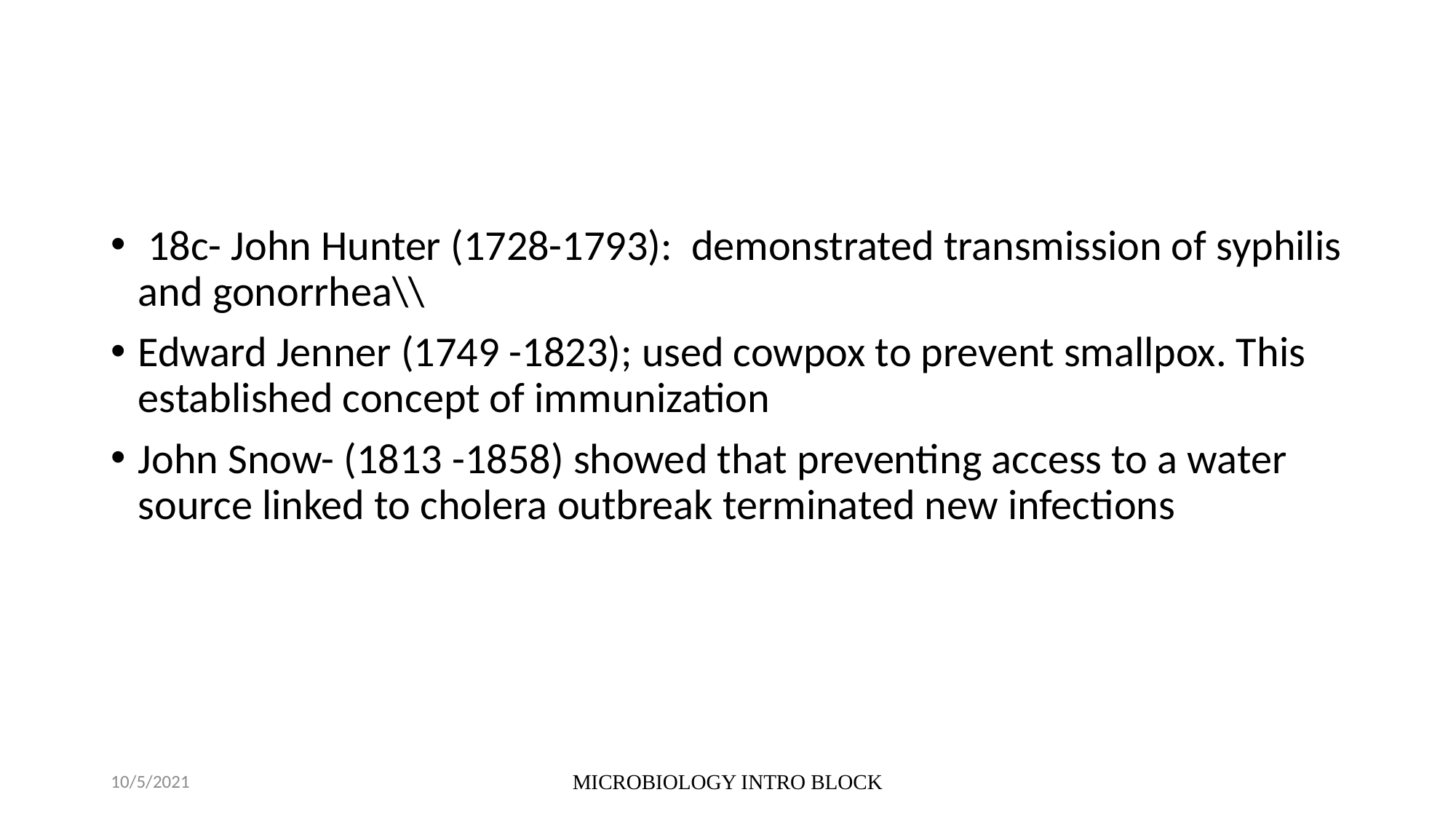

#
 18c- John Hunter (1728-1793):  demonstrated transmission of syphilis and gonorrhea\\
Edward Jenner (1749 -1823); used cowpox to prevent smallpox. This established concept of immunization
John Snow- (1813 -1858) showed that preventing access to a water source linked to cholera outbreak terminated new infections

10/5/2021
MICROBIOLOGY INTRO BLOCK